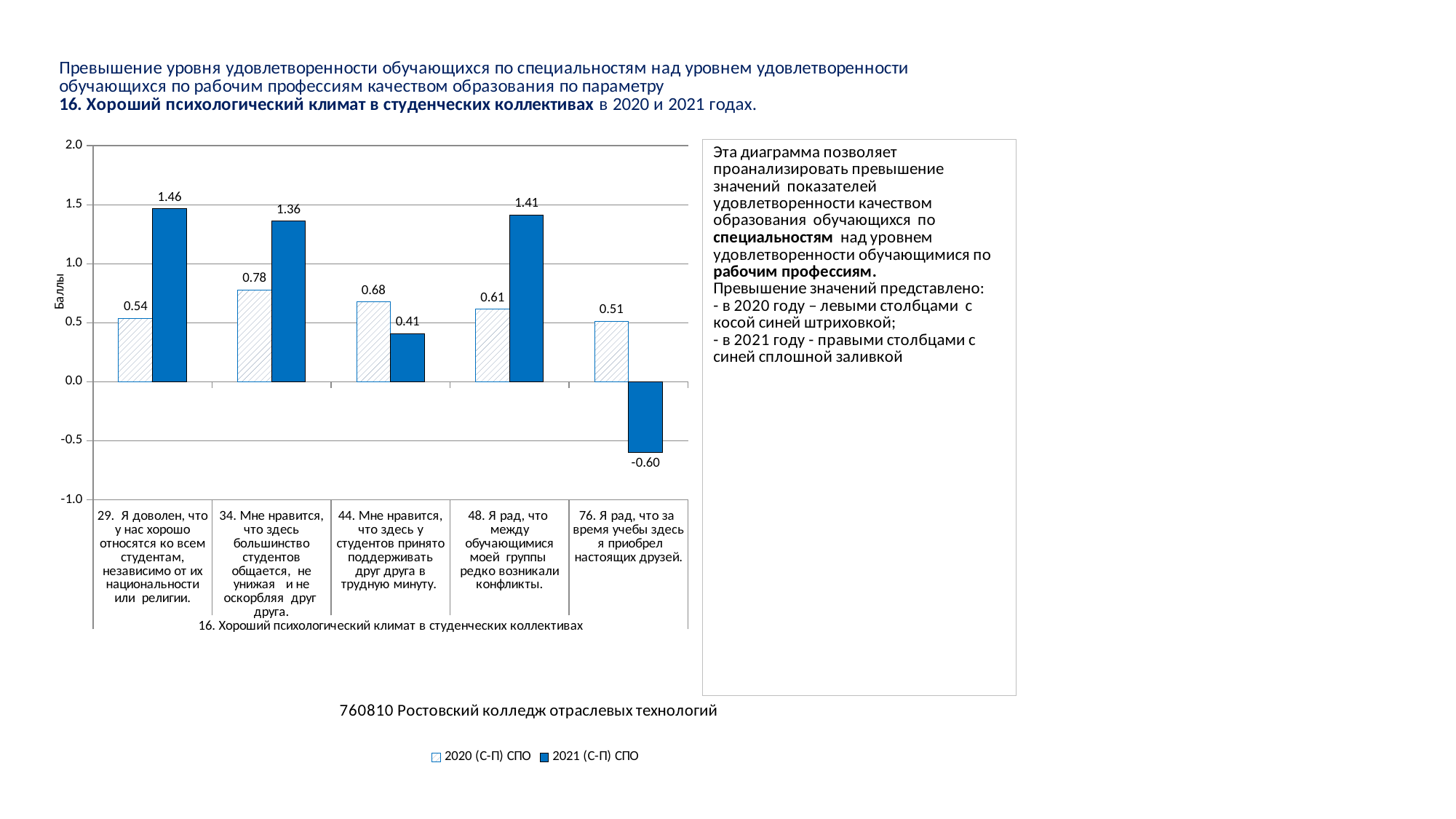

### Chart

| Category | 2020 (С-П) СПО | 2021 (С-П) СПО |
|---|---|---|
| 29.  Я доволен, что у нас хорошо относятся ко всем студентам, независимо от их национальности или  религии. | 0.5375000000000005 | 1.4636015325670497 |
| 34. Мне нравится, что здесь большинство студентов общается,  не унижая   и не оскорбляя  друг  друга. | 0.7750000000000004 | 1.3601532567049812 |
| 44. Мне нравится, что здесь у студентов принято поддерживать друг друга в трудную минуту.  | 0.6750000000000003 | 0.4061302681992336 |
| 48. Я рад, что  между обучающимися моей  группы  редко возникали конфликты. | 0.6124999999999998 | 1.4137931034482758 |
| 76. Я рад, что за  время учебы здесь  я приобрел настоящих друзей. | 0.5125000000000002 | -0.5977011494252871 |